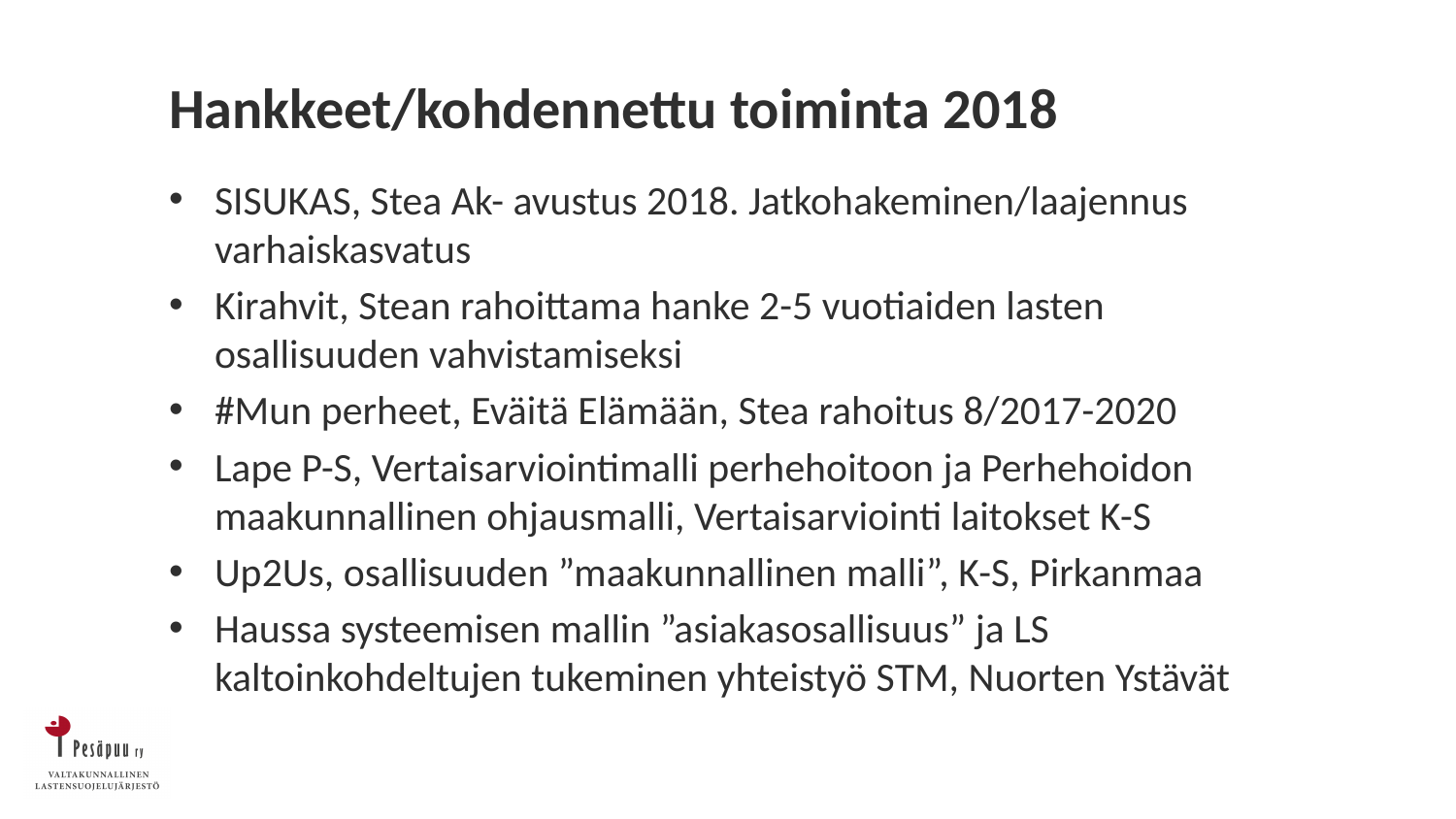

# Hankkeet/kohdennettu toiminta 2018
SISUKAS, Stea Ak- avustus 2018. Jatkohakeminen/laajennus varhaiskasvatus
Kirahvit, Stean rahoittama hanke 2-5 vuotiaiden lasten osallisuuden vahvistamiseksi
#Mun perheet, Eväitä Elämään, Stea rahoitus 8/2017-2020
Lape P-S, Vertaisarviointimalli perhehoitoon ja Perhehoidon maakunnallinen ohjausmalli, Vertaisarviointi laitokset K-S
Up2Us, osallisuuden ”maakunnallinen malli”, K-S, Pirkanmaa
Haussa systeemisen mallin ”asiakasosallisuus” ja LS kaltoinkohdeltujen tukeminen yhteistyö STM, Nuorten Ystävät